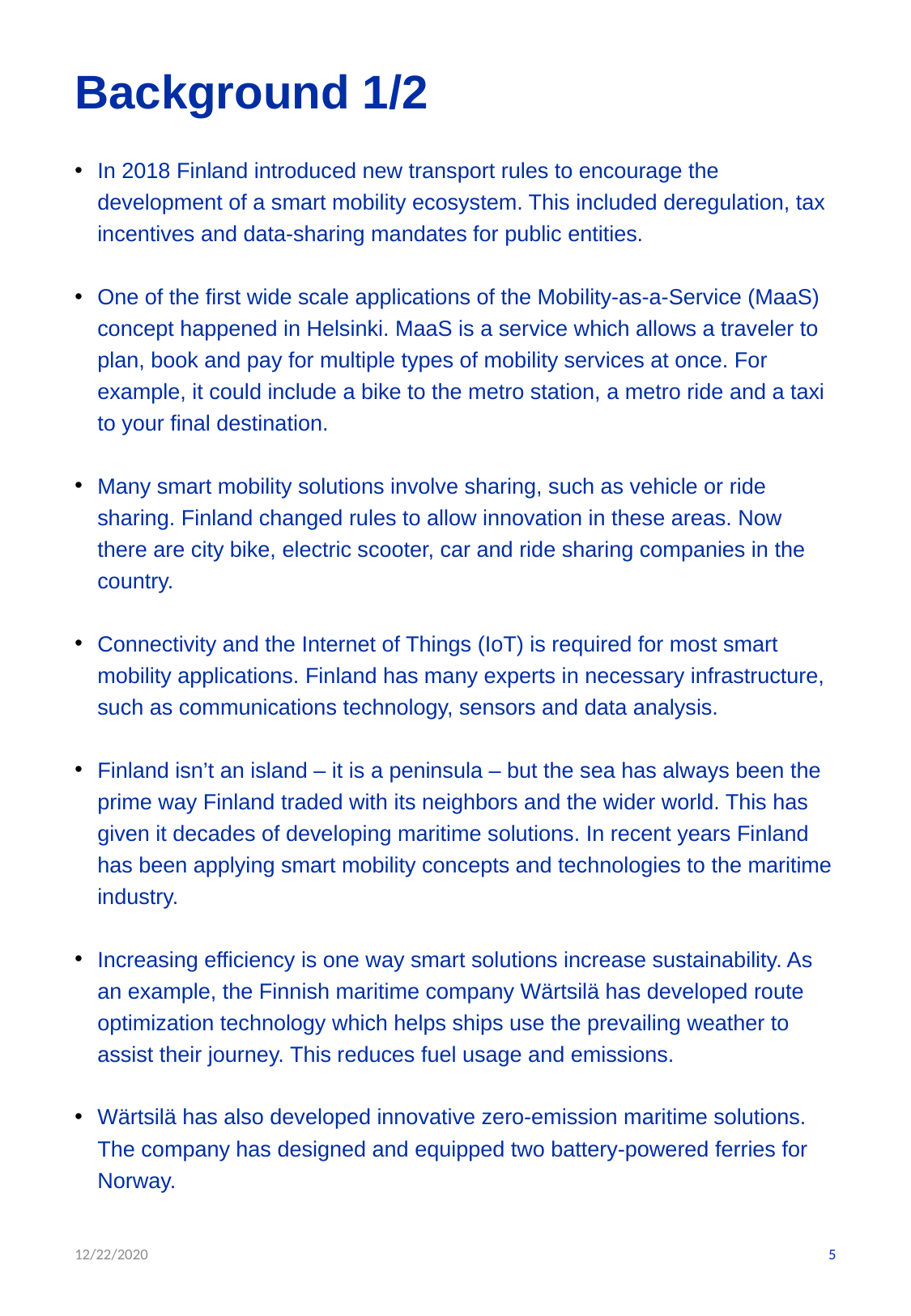

# Background 1/2
In 2018 Finland introduced new transport rules to encourage the development of a smart mobility ecosystem. This included deregulation, tax incentives and data-sharing mandates for public entities.

One of the first wide scale applications of the Mobility-as-a-Service (MaaS) concept happened in Helsinki. MaaS is a service which allows a traveler to plan, book and pay for multiple types of mobility services at once. For example, it could include a bike to the metro station, a metro ride and a taxi to your final destination.

Many smart mobility solutions involve sharing, such as vehicle or ride sharing. Finland changed rules to allow innovation in these areas. Now there are city bike, electric scooter, car and ride sharing companies in the country.

Connectivity and the Internet of Things (IoT) is required for most smart mobility applications. Finland has many experts in necessary infrastructure, such as communications technology, sensors and data analysis.

Finland isn’t an island – it is a peninsula – but the sea has always been the prime way Finland traded with its neighbors and the wider world. This has given it decades of developing maritime solutions. In recent years Finland has been applying smart mobility concepts and technologies to the maritime industry.

Increasing efficiency is one way smart solutions increase sustainability. As an example, the Finnish maritime company Wärtsilä has developed route optimization technology which helps ships use the prevailing weather to assist their journey. This reduces fuel usage and emissions.

Wärtsilä has also developed innovative zero-emission maritime solutions. The company has designed and equipped two battery-powered ferries for Norway.

12/22/2020
5